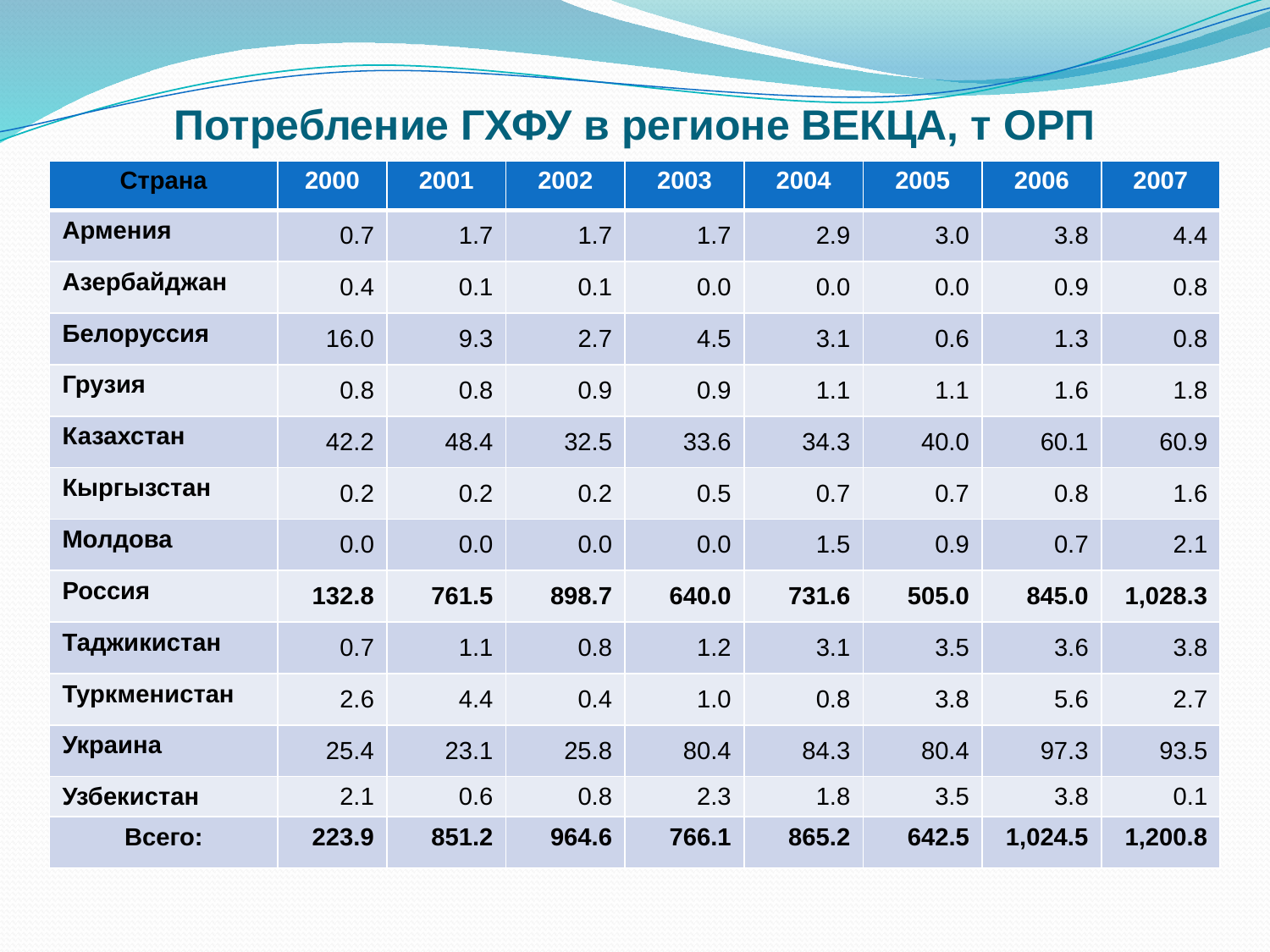

# Потребление ГХФУ в регионе ВЕКЦА, т ОРП
| Страна | 2000 | 2001 | 2002 | 2003 | 2004 | 2005 | 2006 | 2007 |
| --- | --- | --- | --- | --- | --- | --- | --- | --- |
| Армения | 0.7 | 1.7 | 1.7 | 1.7 | 2.9 | 3.0 | 3.8 | 4.4 |
| Азербайджан | 0.4 | 0.1 | 0.1 | 0.0 | 0.0 | 0.0 | 0.9 | 0.8 |
| Белоруссия | 16.0 | 9.3 | 2.7 | 4.5 | 3.1 | 0.6 | 1.3 | 0.8 |
| Грузия | 0.8 | 0.8 | 0.9 | 0.9 | 1.1 | 1.1 | 1.6 | 1.8 |
| Казахстан | 42.2 | 48.4 | 32.5 | 33.6 | 34.3 | 40.0 | 60.1 | 60.9 |
| Кыргызстан | 0.2 | 0.2 | 0.2 | 0.5 | 0.7 | 0.7 | 0.8 | 1.6 |
| Молдова | 0.0 | 0.0 | 0.0 | 0.0 | 1.5 | 0.9 | 0.7 | 2.1 |
| Россия | 132.8 | 761.5 | 898.7 | 640.0 | 731.6 | 505.0 | 845.0 | 1,028.3 |
| Таджикистан | 0.7 | 1.1 | 0.8 | 1.2 | 3.1 | 3.5 | 3.6 | 3.8 |
| Туркменистан | 2.6 | 4.4 | 0.4 | 1.0 | 0.8 | 3.8 | 5.6 | 2.7 |
| Украина | 25.4 | 23.1 | 25.8 | 80.4 | 84.3 | 80.4 | 97.3 | 93.5 |
| Узбекистан | 2.1 | 0.6 | 0.8 | 2.3 | 1.8 | 3.5 | 3.8 | 0.1 |
| Всего: | 223.9 | 851.2 | 964.6 | 766.1 | 865.2 | 642.5 | 1,024.5 | 1,200.8 |